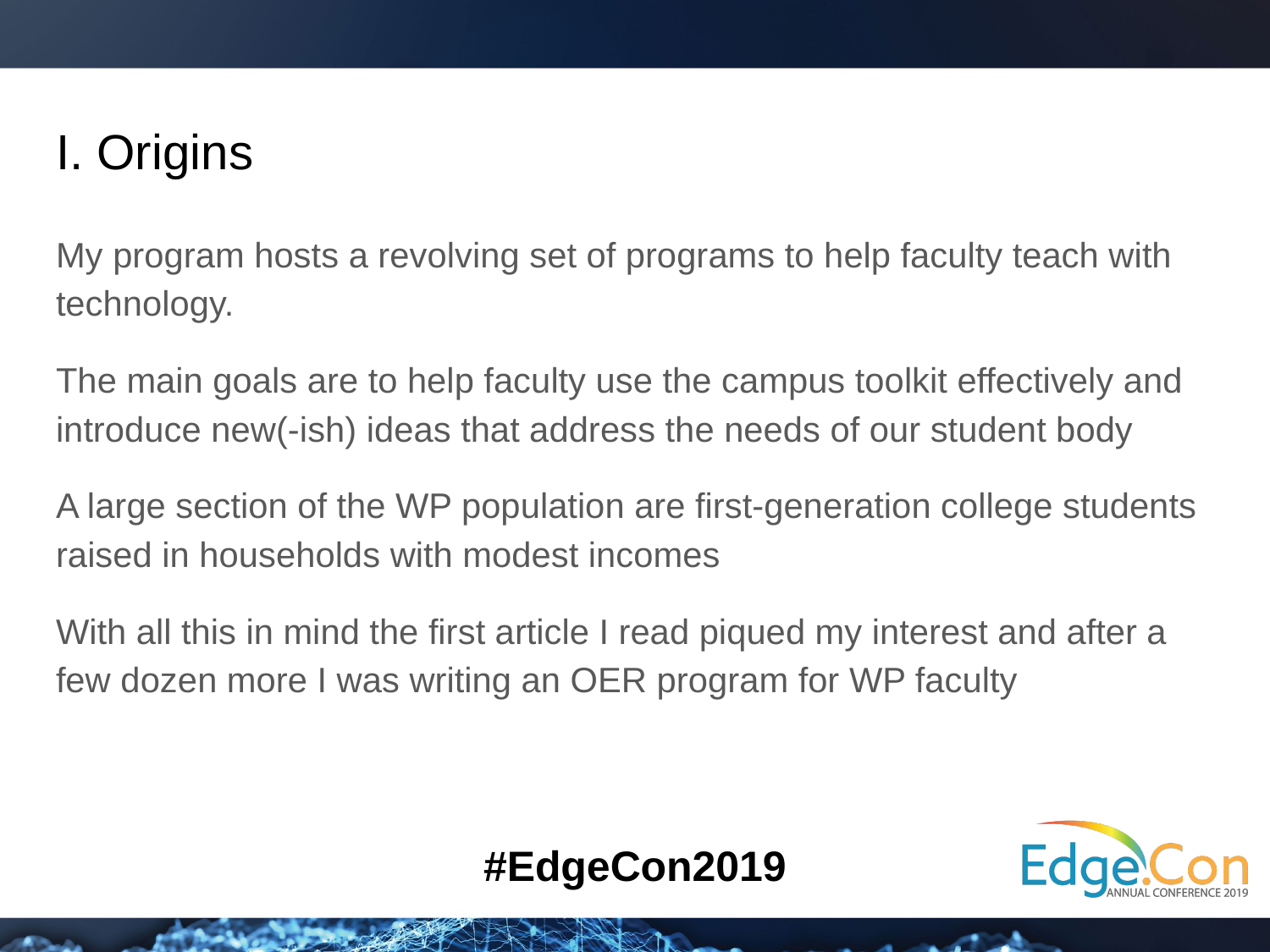

# I. Origins
My program hosts a revolving set of programs to help faculty teach with technology.
The main goals are to help faculty use the campus toolkit effectively and introduce new(-ish) ideas that address the needs of our student body
A large section of the WP population are first-generation college students raised in households with modest incomes
With all this in mind the first article I read piqued my interest and after a few dozen more I was writing an OER program for WP faculty